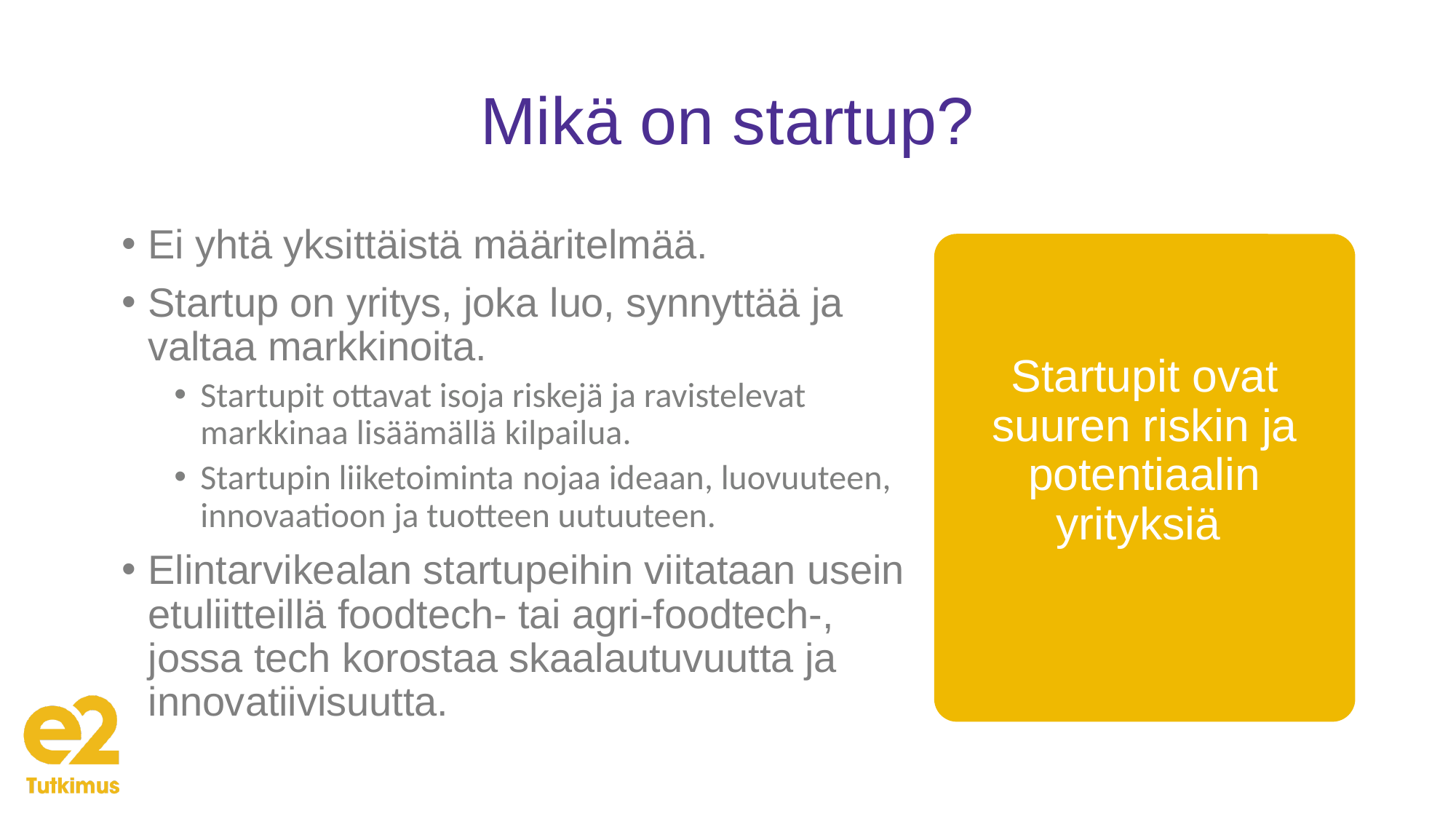

# Mikä on startup?
Ei yhtä yksittäistä määritelmää.
Startup on yritys, joka luo, synnyttää ja valtaa markkinoita.
Startupit ottavat isoja riskejä ja ravistelevat markkinaa lisäämällä kilpailua.
Startupin liiketoiminta nojaa ideaan, luovuuteen, innovaatioon ja tuotteen uutuuteen.
Elintarvikealan startupeihin viitataan usein etuliitteillä foodtech- tai agri-foodtech-, jossa tech korostaa skaalautuvuutta ja innovatiivisuutta.

Startupit ovat suuren riskin ja potentiaalin yrityksiä